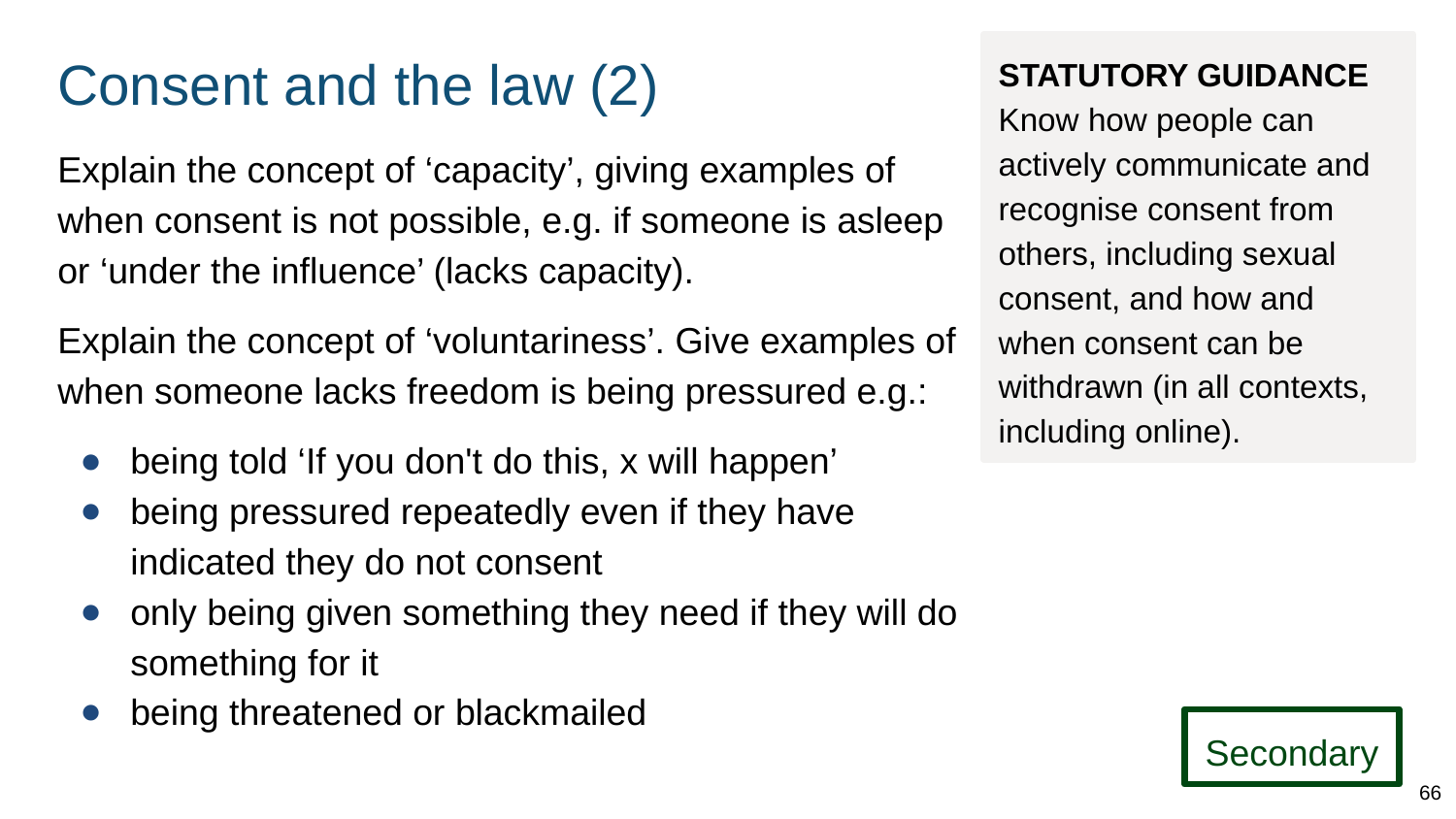

# Consent and the law (2)

STATUTORY GUIDANCE
Know how people can actively communicate and recognise consent from others, including sexual consent, and how and when consent can be withdrawn (in all contexts, including online).

Explain the concept of ‘capacity’, giving examples of when consent is not possible, e.g. if someone is asleep or ‘under the influence’ (lacks capacity).
Explain the concept of ‘voluntariness’. Give examples of when someone lacks freedom is being pressured e.g.:
being told ‘If you don't do this, x will happen’
being pressured repeatedly even if they have indicated they do not consent
only being given something they need if they will do something for it
being threatened or blackmailed

Secondary
66